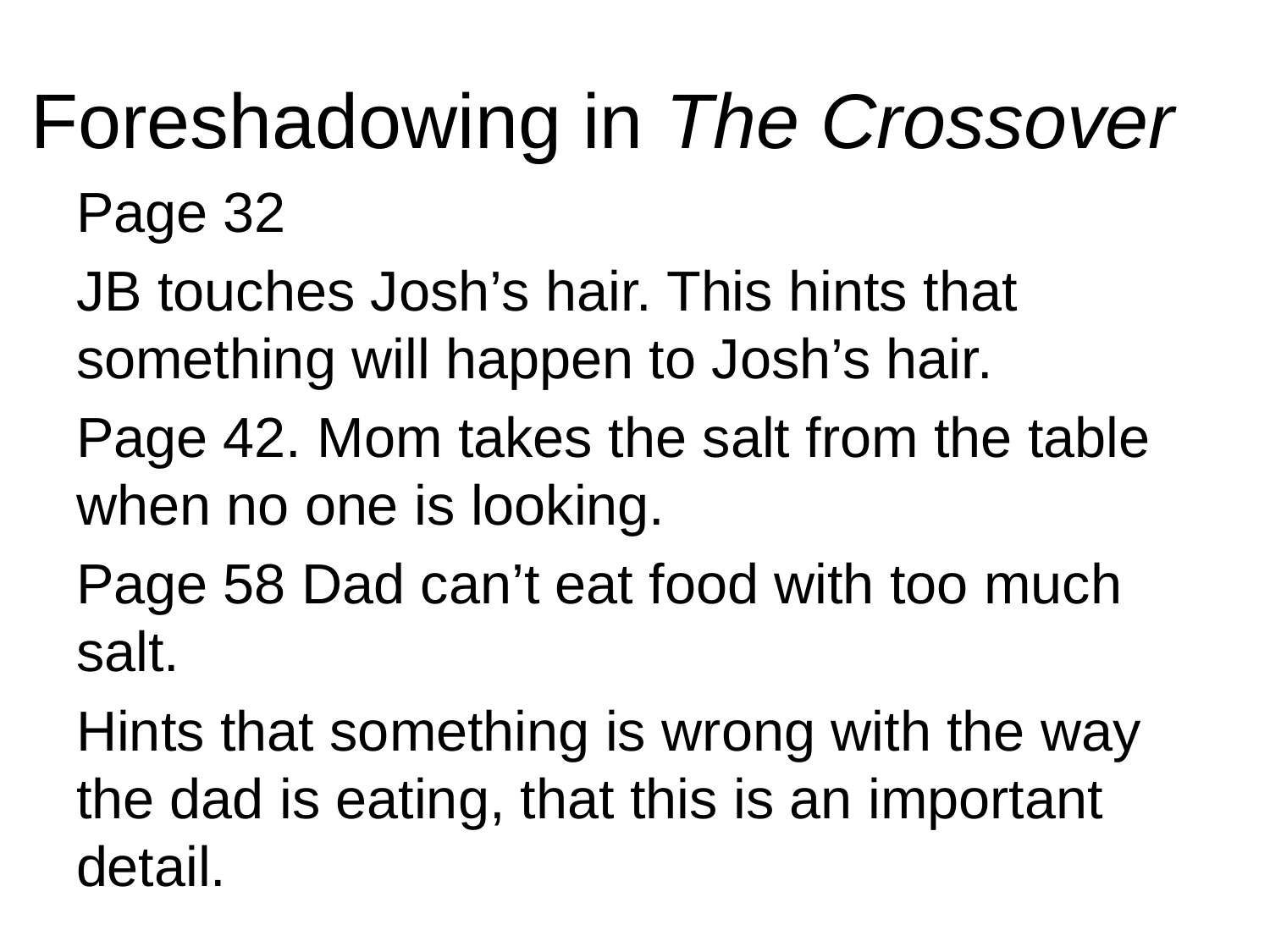

# Foreshadowing in The Crossover
Page 32
JB touches Josh’s hair. This hints that something will happen to Josh’s hair.
Page 42. Mom takes the salt from the table when no one is looking.
Page 58 Dad can’t eat food with too much salt.
Hints that something is wrong with the way the dad is eating, that this is an important detail.